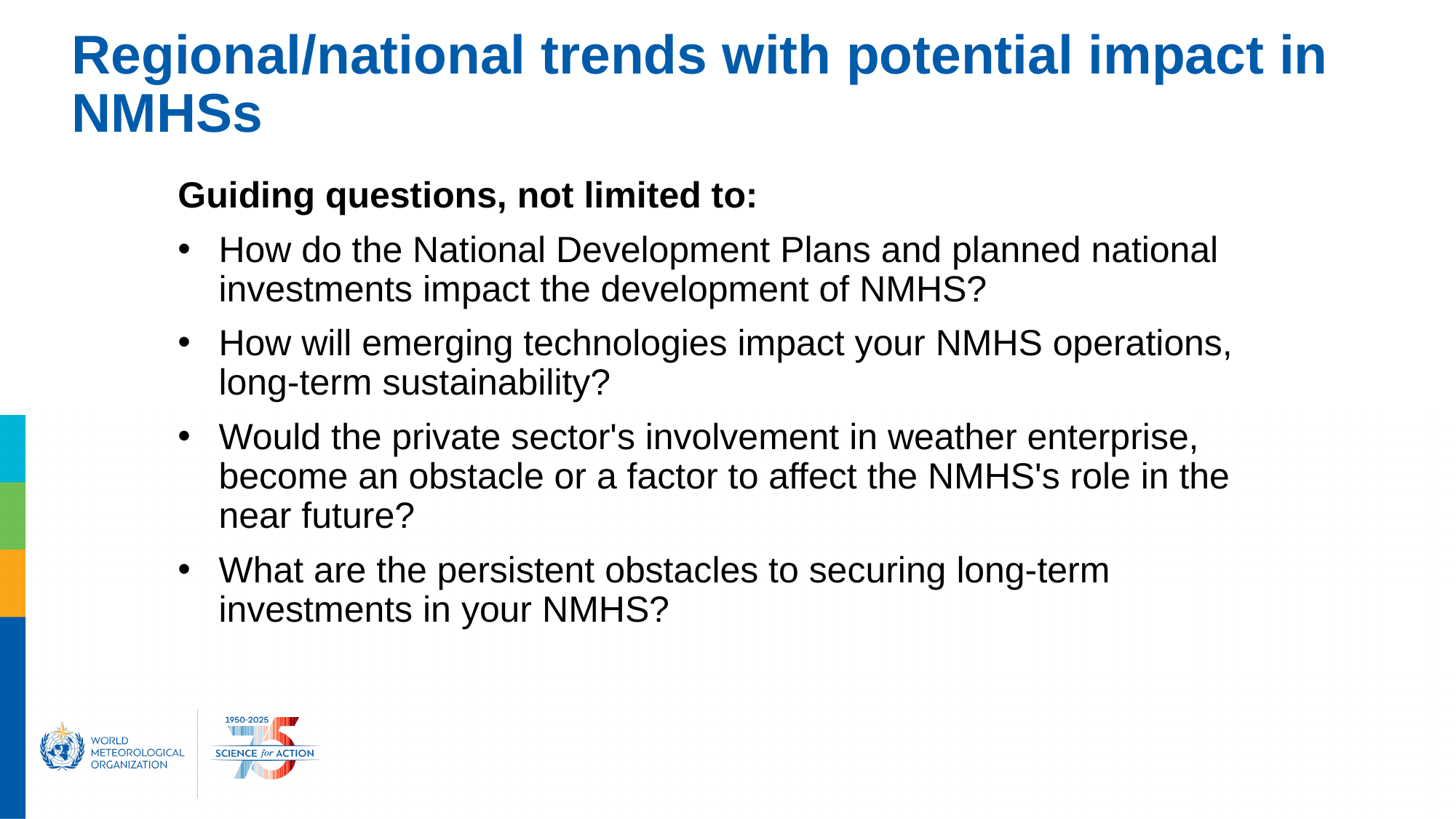

# Regional/national trends with potential impact in NMHSs
Guiding questions, not limited to:
How do the National Development Plans and planned national investments impact the development of NMHS?
How will emerging technologies impact your NMHS operations, long-term sustainability?
Would the private sector's involvement in weather enterprise, become an obstacle or a factor to affect the NMHS's role in the near future?
What are the persistent obstacles to securing long-term investments in your NMHS?